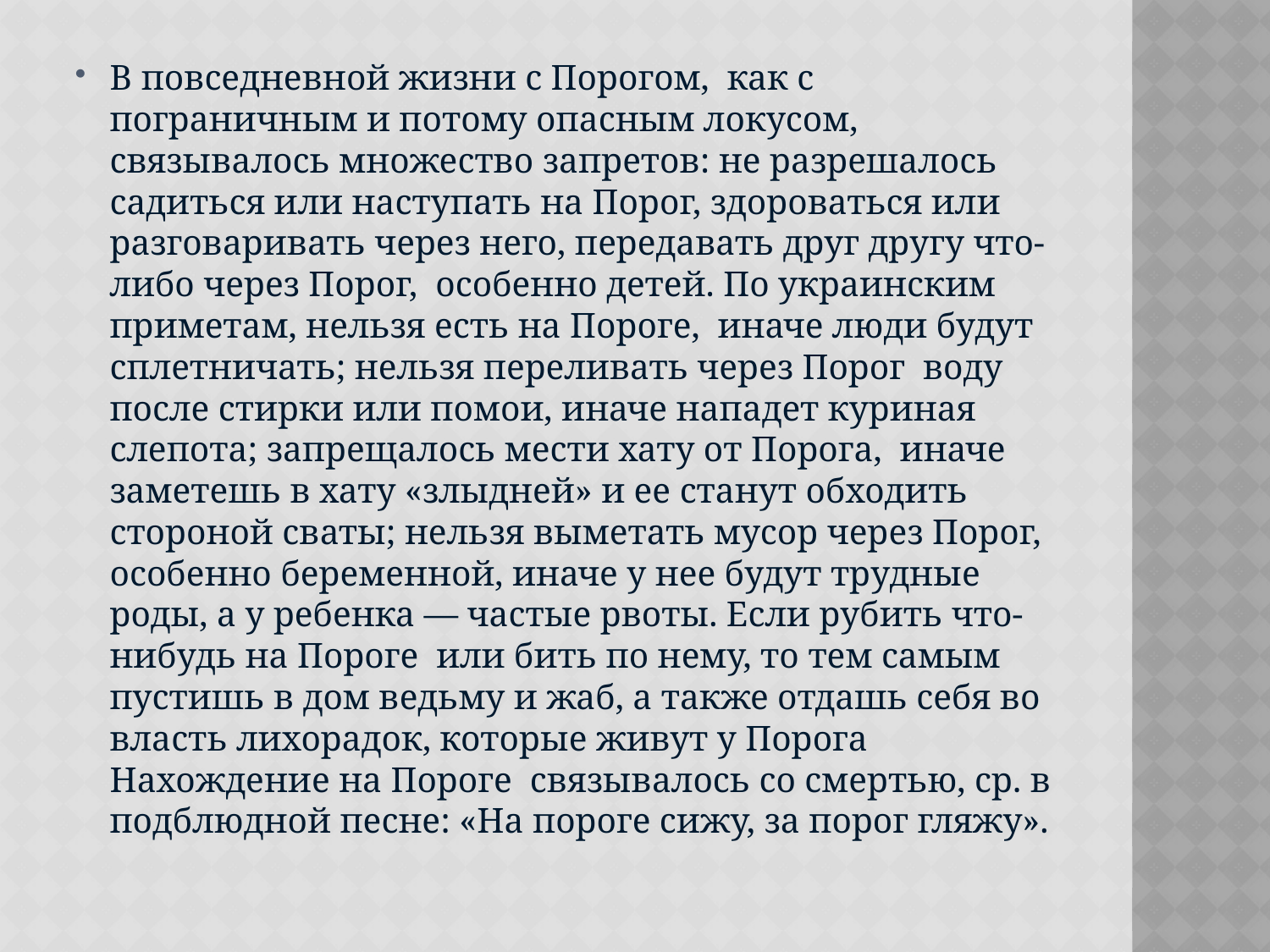

В повседневной жизни с Порогом,  как с пограничным и потому опасным локусом, связывалось множество запретов: не разрешалось садиться или наступать на Порог, здороваться или разговаривать через него, передавать друг другу что-либо через Порог,  особенно детей. По украинским приметам, нельзя есть на Пороге,  иначе люди будут сплетничать; нельзя переливать через Порог  воду после стирки или помои, иначе нападет куриная слепота; запрещалось мести хату от Порога,  иначе заметешь в хату «злыдней» и ее станут обходить стороной сваты; нельзя выметать мусор через Порог, особенно беременной, иначе у нее будут трудные роды, а у ребенка — частые рвоты. Если рубить что-нибудь на Пороге  или бить по нему, то тем самым пустишь в дом ведьму и жаб, а также отдашь себя во власть лихорадок, которые живут у Порога  Нахождение на Пороге  связывалось со смертью, ср. в подблюдной песне: «На пороге сижу, за порог гляжу».